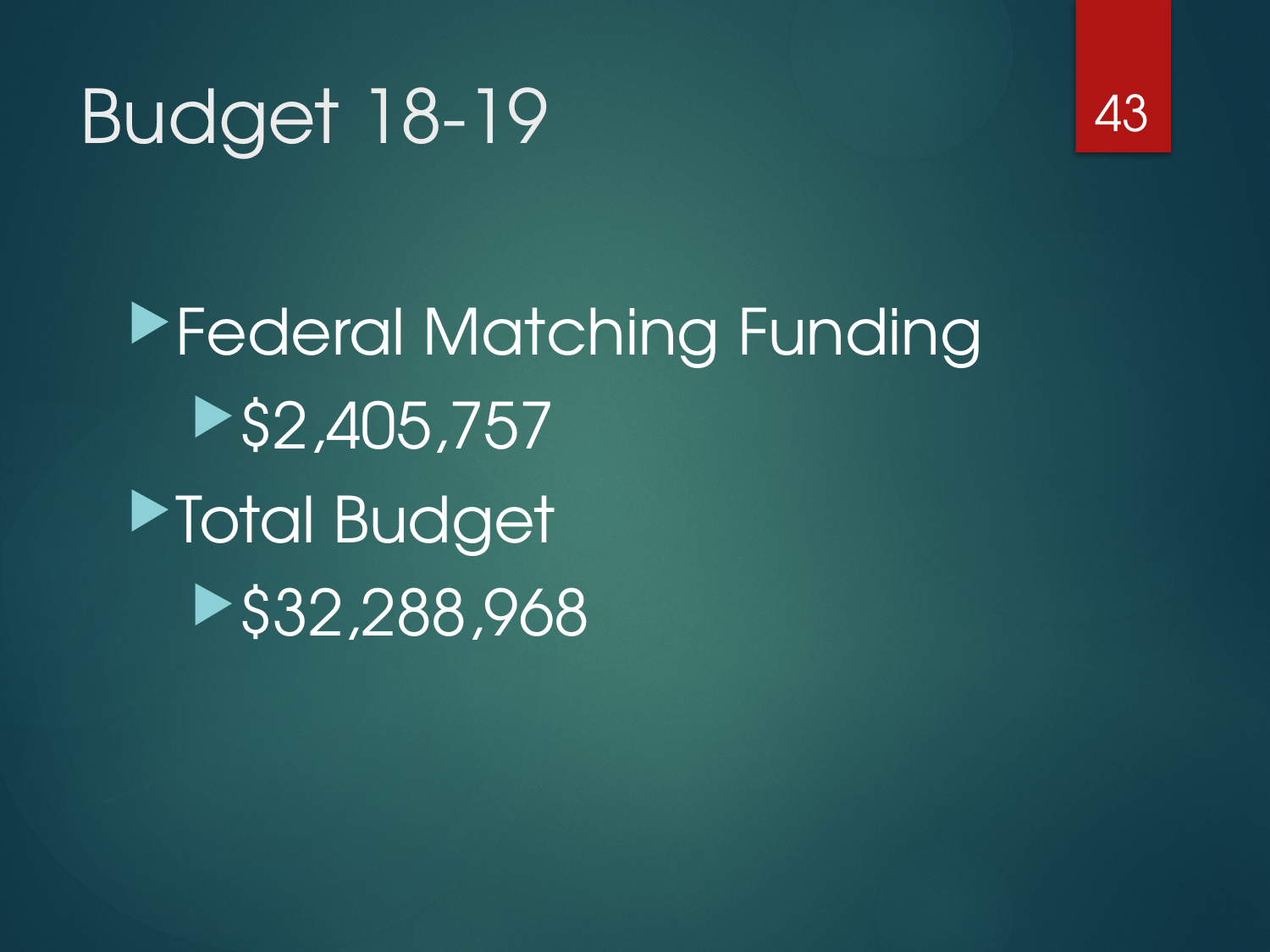

43
# Budget 18-19
Federal Matching Funding
$2,405,757
Total Budget
$32,288,968